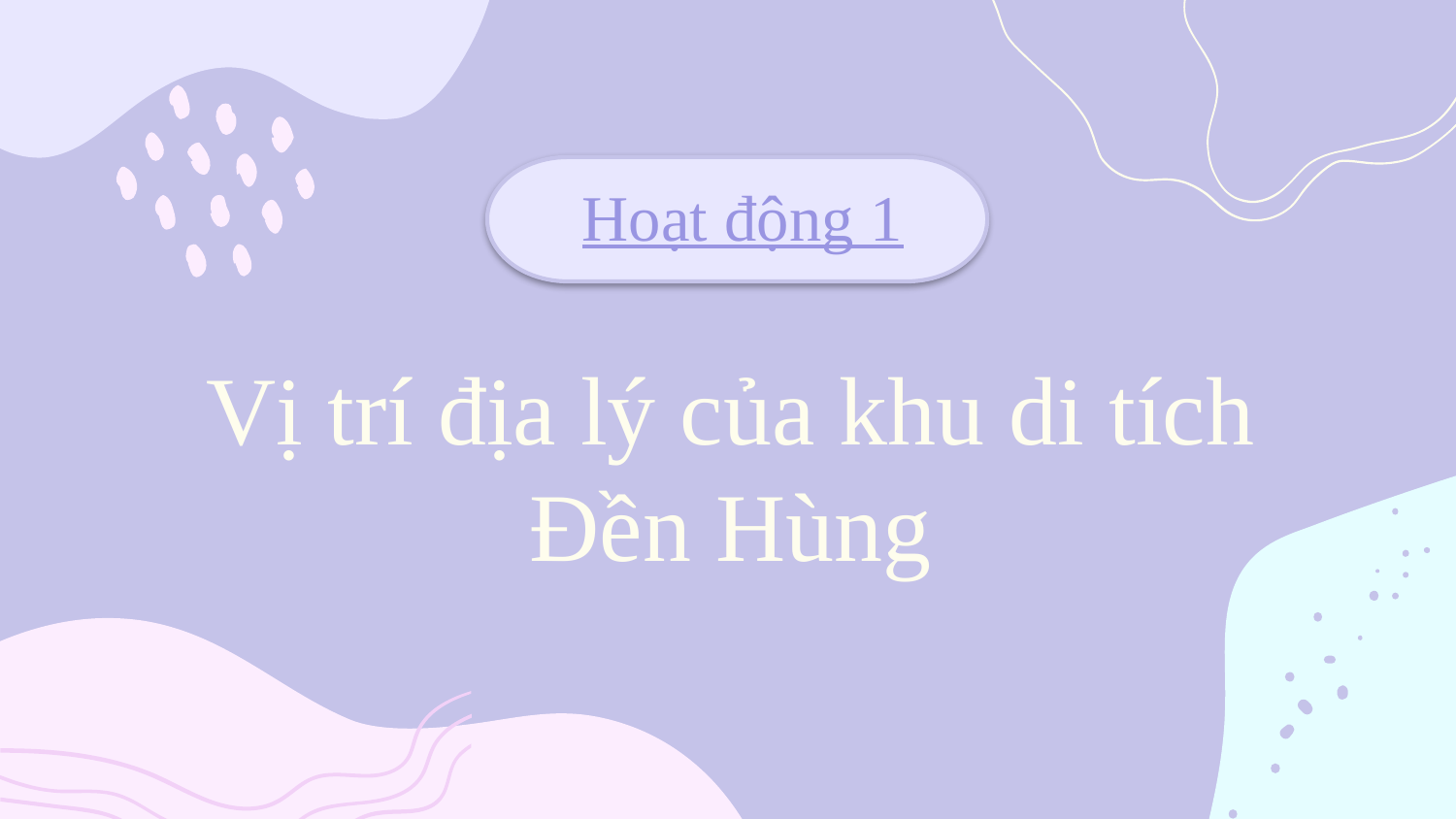

Hoạt động 1
Vị trí địa lý của khu di tích Đền Hùng